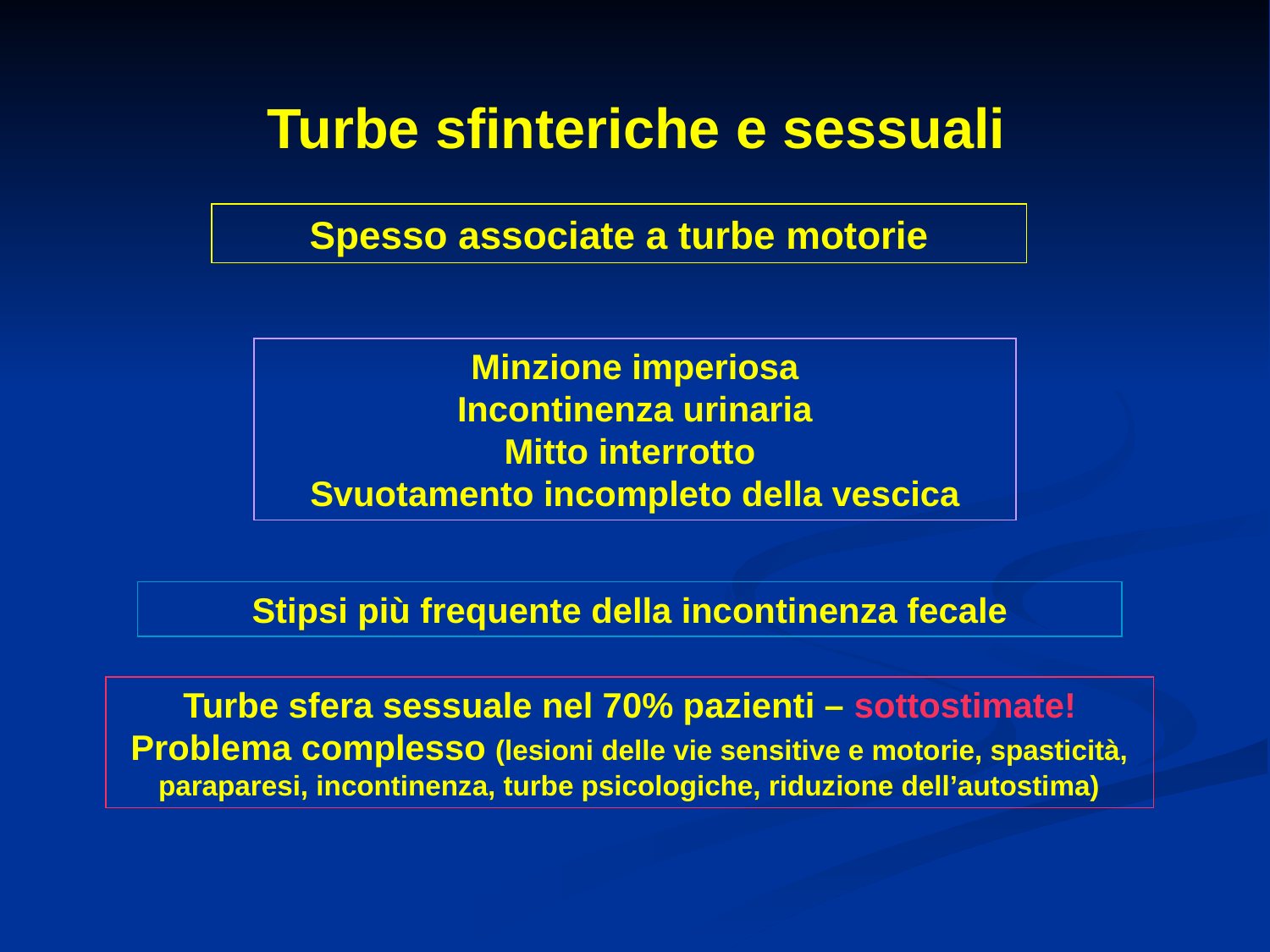

Turbe sfinteriche e sessuali
Spesso associate a turbe motorie
Minzione imperiosa
Incontinenza urinaria
Mitto interrotto
Svuotamento incompleto della vescica
Stipsi più frequente della incontinenza fecale
Turbe sfera sessuale nel 70% pazienti – sottostimate!
Problema complesso (lesioni delle vie sensitive e motorie, spasticità, paraparesi, incontinenza, turbe psicologiche, riduzione dell’autostima)